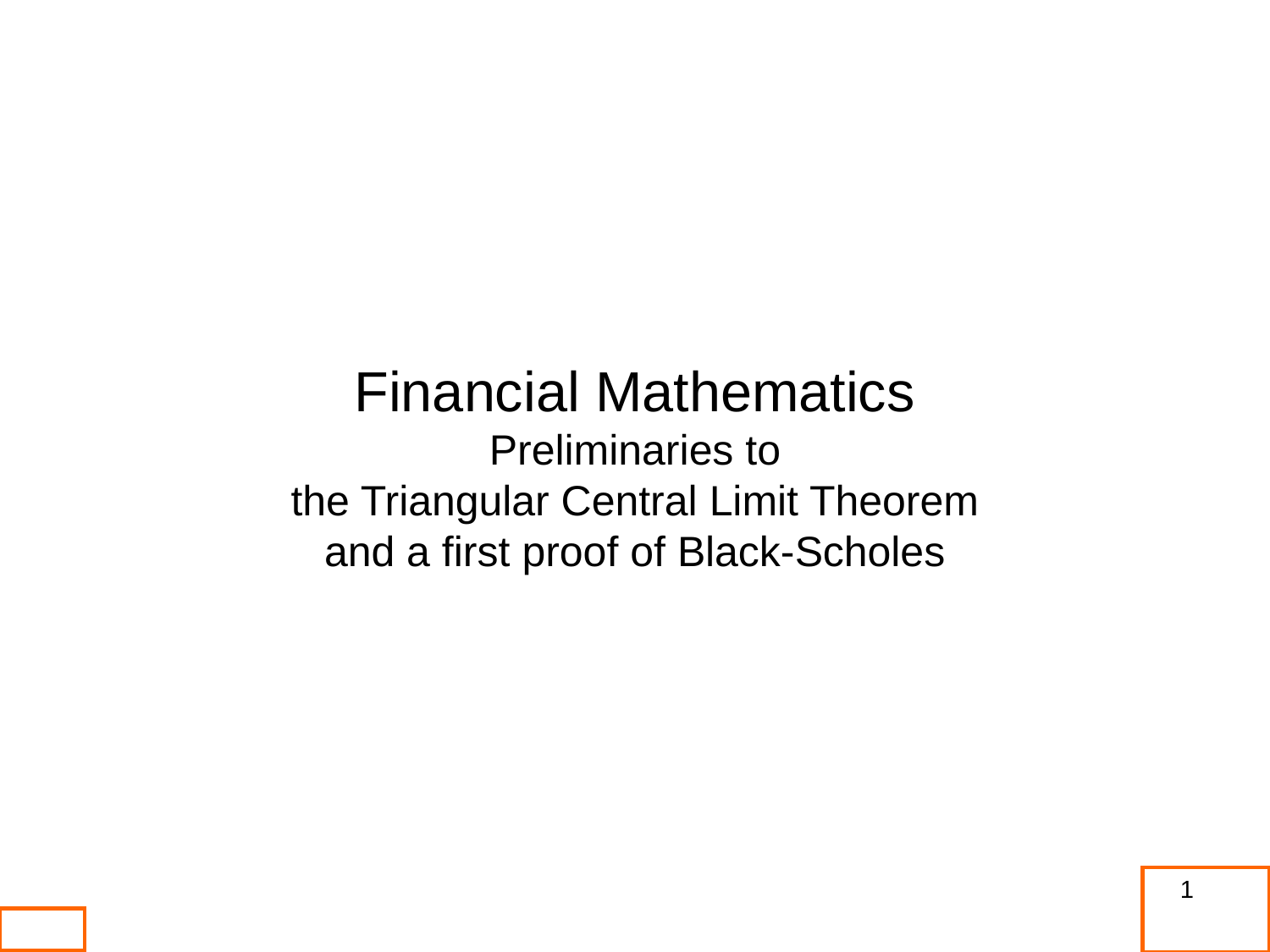

Financial Mathematics
Preliminaries to
the Triangular Central Limit Theorem
and a first proof of Black-Scholes
1